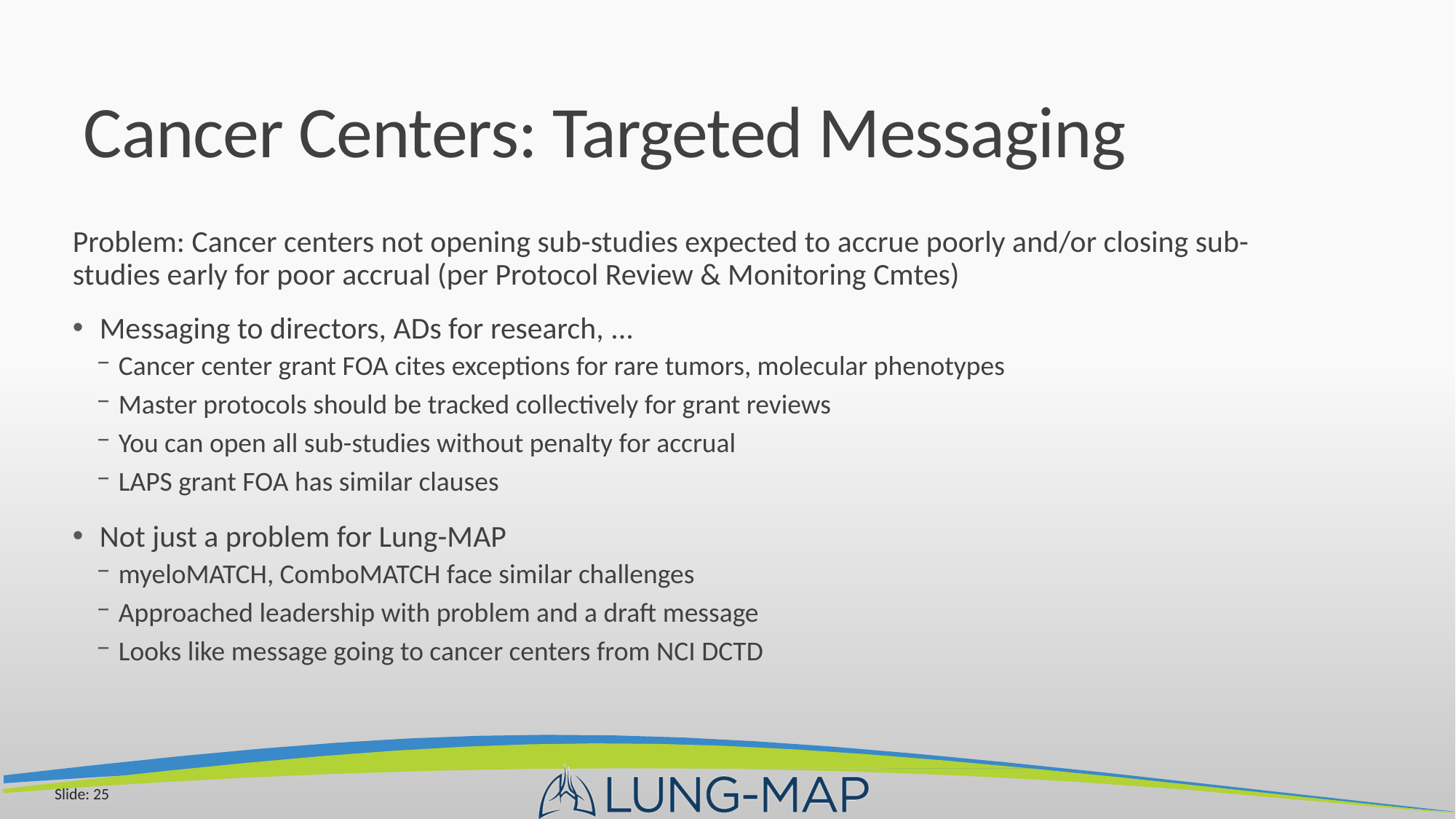

# Cancer Centers: Targeted Messaging
Problem: Cancer centers not opening sub-studies expected to accrue poorly and/or closing sub-studies early for poor accrual (per Protocol Review & Monitoring Cmtes)
Messaging to directors, ADs for research, ...
Cancer center grant FOA cites exceptions for rare tumors, molecular phenotypes
Master protocols should be tracked collectively for grant reviews
You can open all sub-studies without penalty for accrual
LAPS grant FOA has similar clauses
Not just a problem for Lung-MAP
myeloMATCH, ComboMATCH face similar challenges
Approached leadership with problem and a draft message
Looks like message going to cancer centers from NCI DCTD
Slide: 25